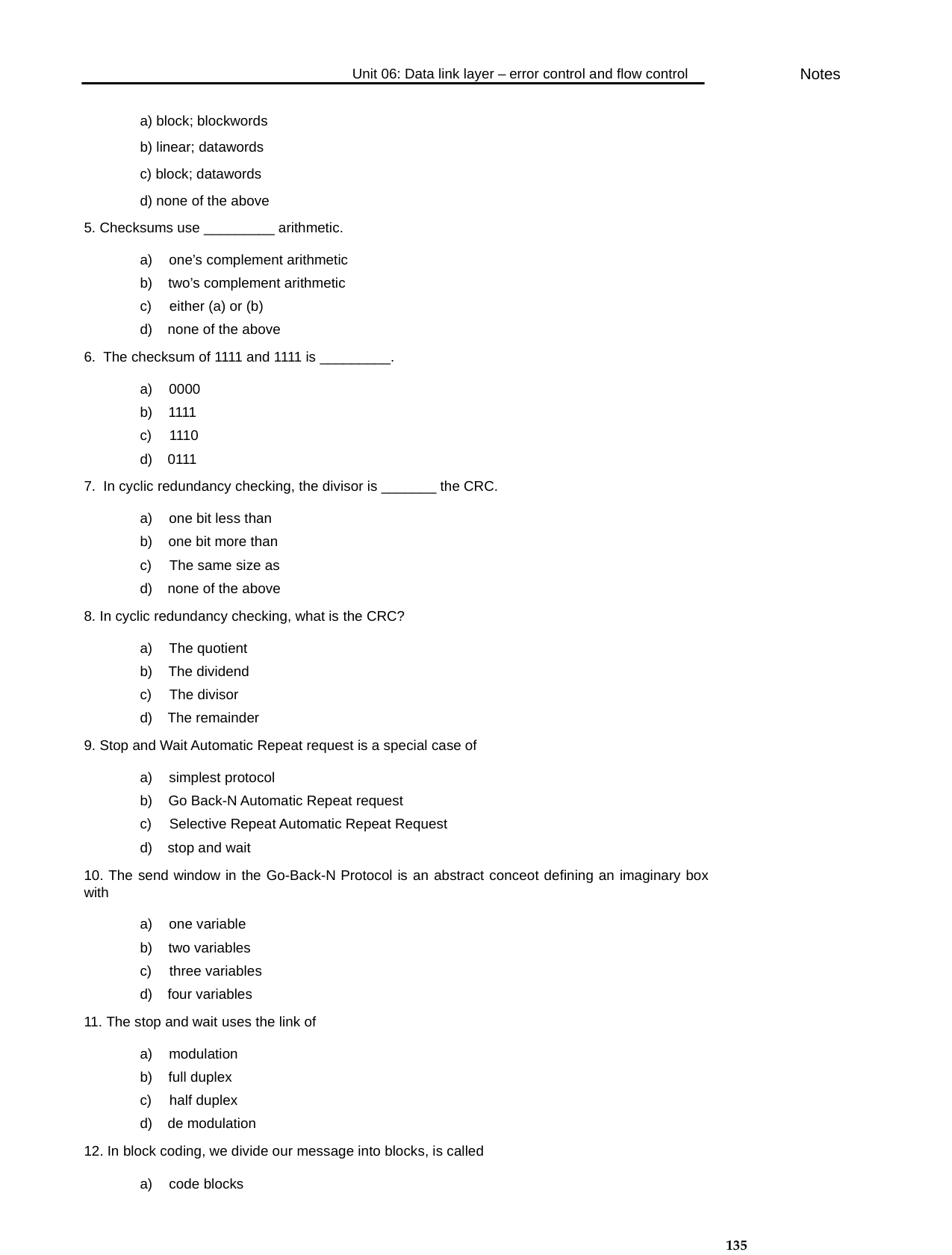

Notes
Unit 06: Data link layer – error control and flow control

a) block; blockwords
b) linear; datawords
c) block; datawords
d) none of the above
5. Checksums use _________ arithmetic.
a) one’s complement arithmetic
b) two’s complement arithmetic
c) either (a) or (b)
d) none of the above
6. The checksum of 1111 and 1111 is _________.
a) 0000
b) 1111
c) 1110
d) 0111
7. In cyclic redundancy checking, the divisor is _______ the CRC.
a) one bit less than
b) one bit more than
c) The same size as
d) none of the above
8. In cyclic redundancy checking, what is the CRC?
a) The quotient
b) The dividend
c) The divisor
d) The remainder
9. Stop and Wait Automatic Repeat request is a special case of
a) simplest protocol
b) Go Back-N Automatic Repeat request
c) Selective Repeat Automatic Repeat Request
d) stop and wait
10. The send window in the Go-Back-N Protocol is an abstract conceot defining an imaginary box
with
a) one variable
b) two variables
c) three variables
d) four variables
11. The stop and wait uses the link of
a) modulation
b) full duplex
c) half duplex
d) de modulation
12. In block coding, we divide our message into blocks, is called
a) code blocks
135